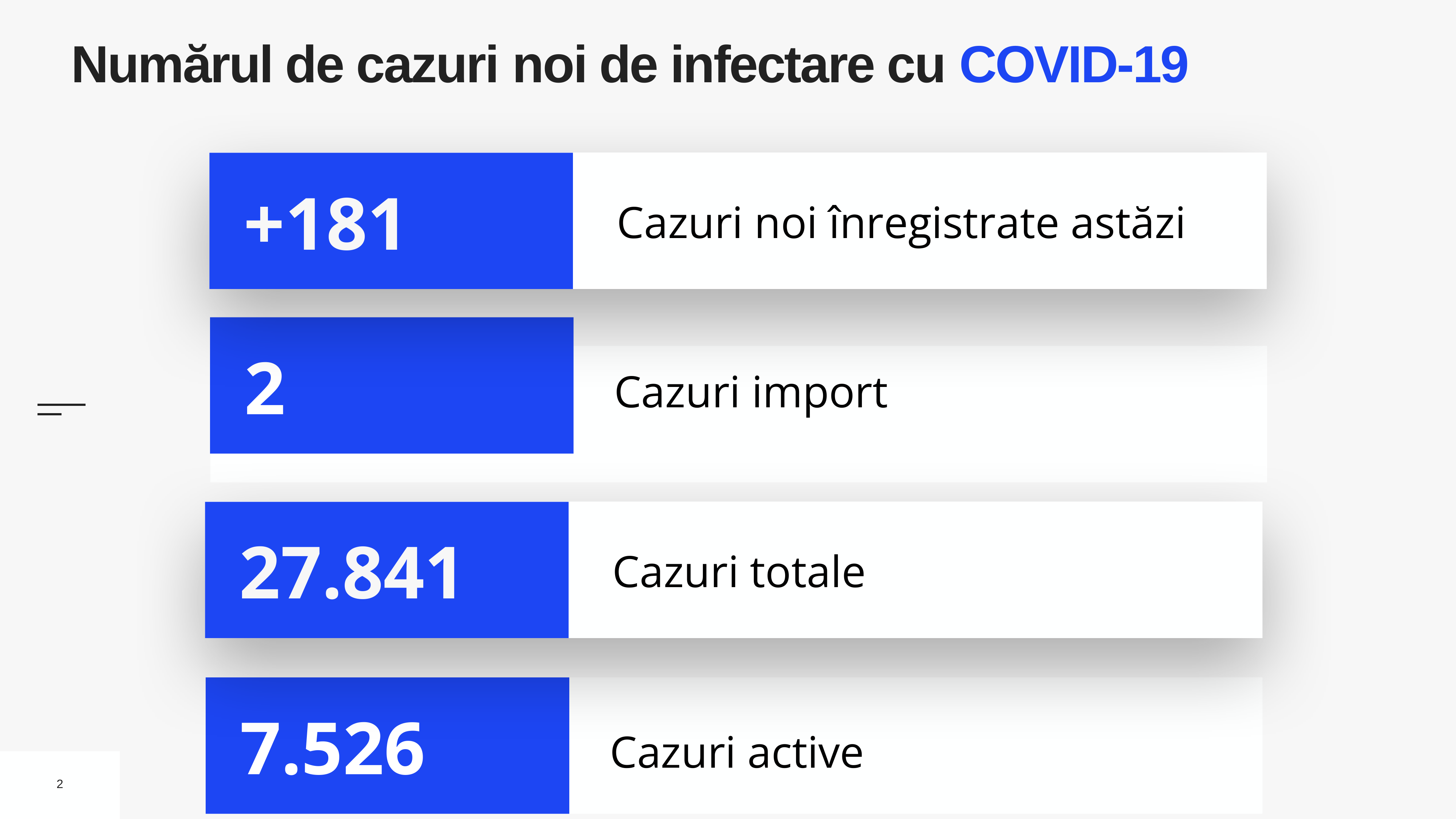

# Numărul de cazuri noi de infectare cu COVID-19

Cazuri noi înregistrate astăzi

+181

2

Cazuri import

Cazuri totale

27.841

Cazuri active

7.526
2